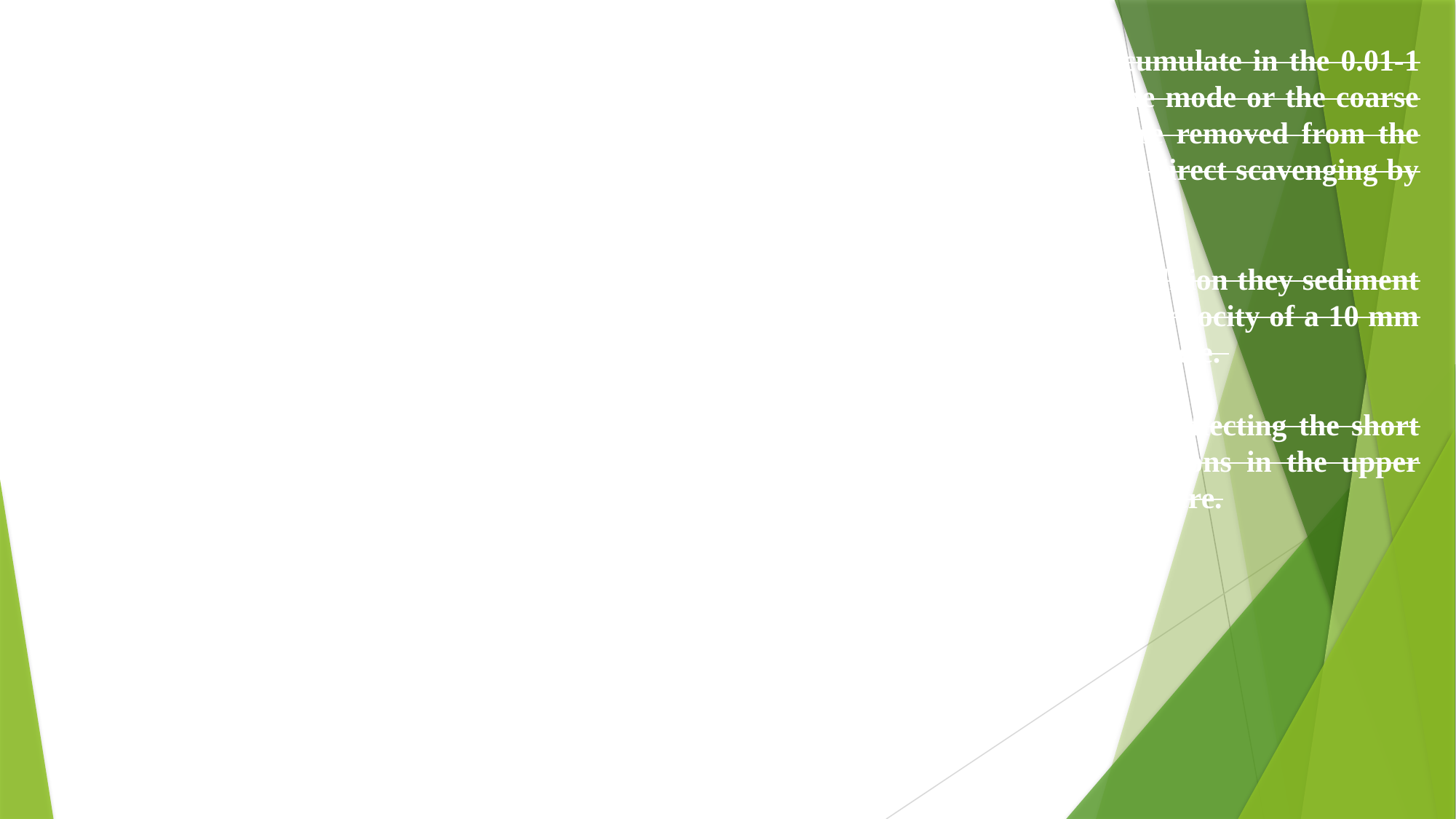

Aerosol particles originating from condensation of gases tend therefore to accumulate in the 0.01-1 mm size range, often called the accumulation mode (as opposed to the ultrafine mode or the coarse mode). These particles are too small to sediment at a significant rate, and are removed from the atmosphere mainly by scavenging by cloud droplets and subsequent rainout (or direct scavenging by raindrops).

Coarse particles emitted by wind action are similarly removed by rainout. In addition they sediment at a significant rate, providing another pathway for removal. The sedimentation velocity of a 10 mm radius particle at sea level is 1.2 cm/s, as compared to 0.014 cm/s for a 0.1 mm particle.

The bulk of the atmospheric aerosol mass is present in the lower troposphere, reflecting the short residence time of aerosols against deposition (~1-2 weeks ). Aerosol concentrations in the upper troposphere are typically 1-2 orders of magnitude lower than in the lower troposphere.